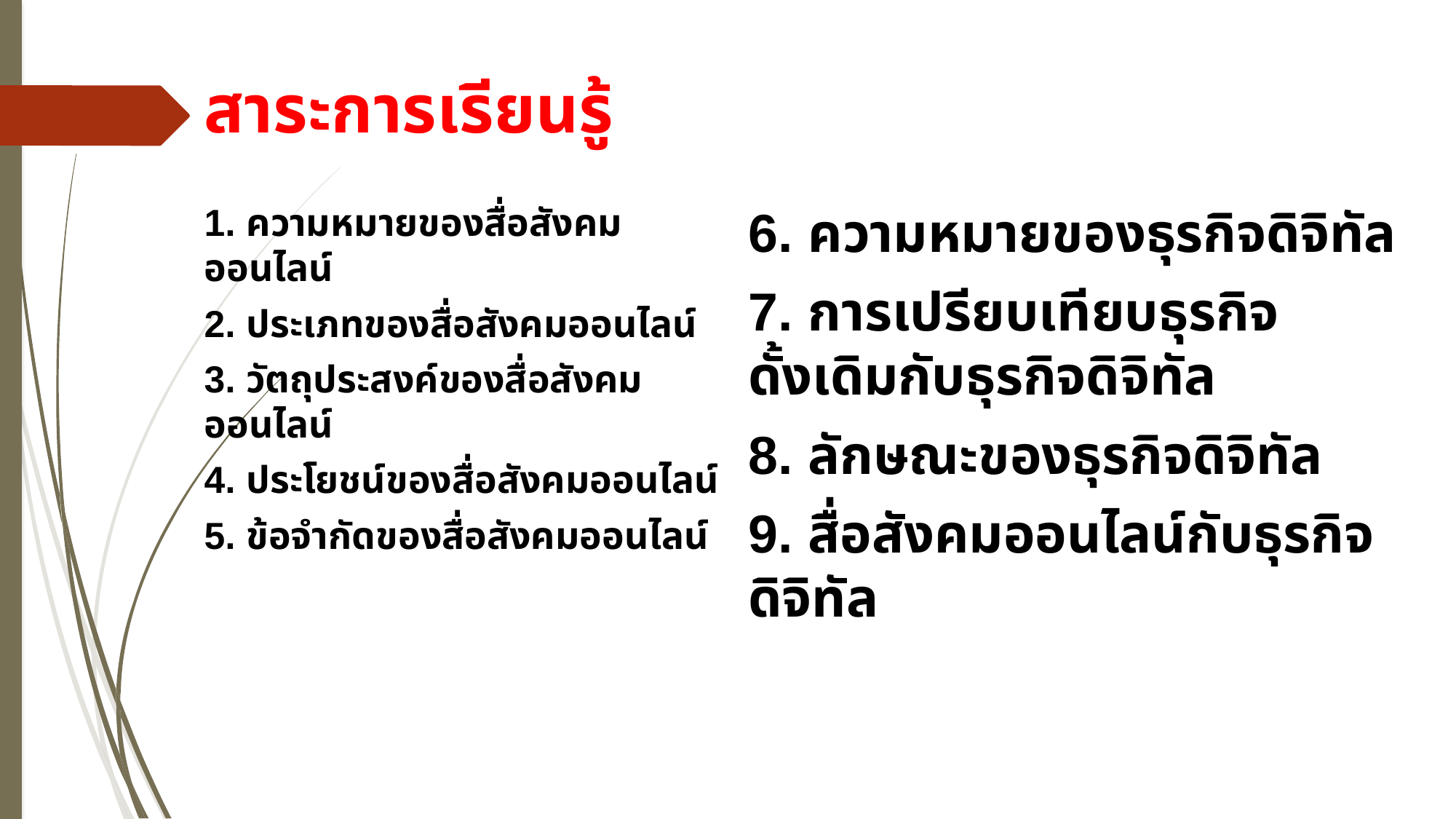

# สาระการเรียนรู้
1. ความหมายของสื่อสังคมออนไลน์
2. ประเภทของสื่อสังคมออนไลน์
3. วัตถุประสงค์ของสื่อสังคมออนไลน์
4. ประโยชน์ของสื่อสังคมออนไลน์
5. ข้อจำกัดของสื่อสังคมออนไลน์
6. ความหมายของธุรกิจดิจิทัล
7. การเปรียบเทียบธุรกิจดั้งเดิมกับธุรกิจดิจิทัล
8. ลักษณะของธุรกิจดิจิทัล
9. สื่อสังคมออนไลน์กับธุรกิจดิจิทัล